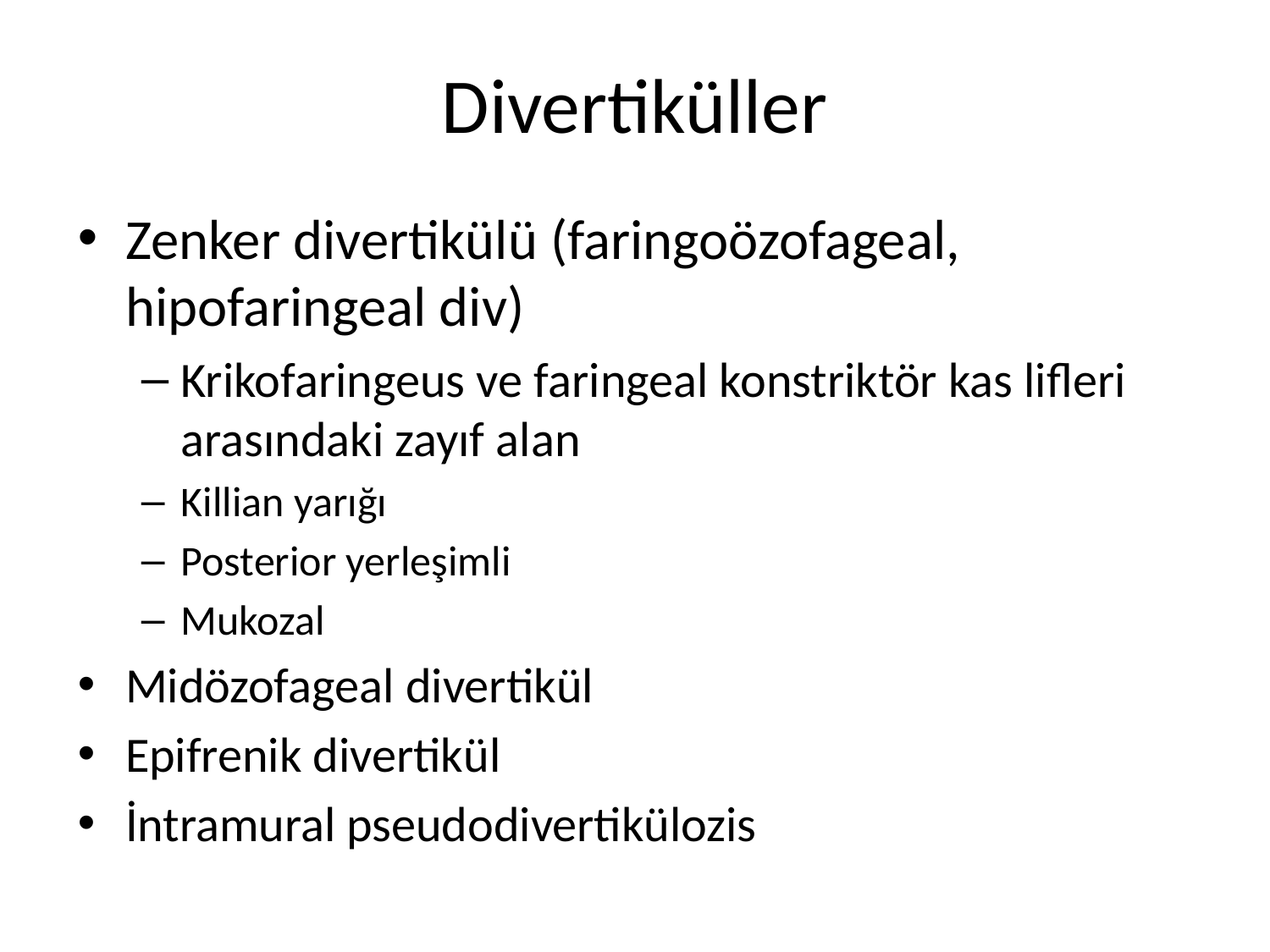

Divertiküller
Zenker divertikülü (faringoözofageal, hipofaringeal div)
Krikofaringeus ve faringeal konstriktör kas lifleri arasındaki zayıf alan
Killian yarığı
Posterior yerleşimli
Mukozal
Midözofageal divertikül
Epifrenik divertikül
İntramural pseudodivertikülozis